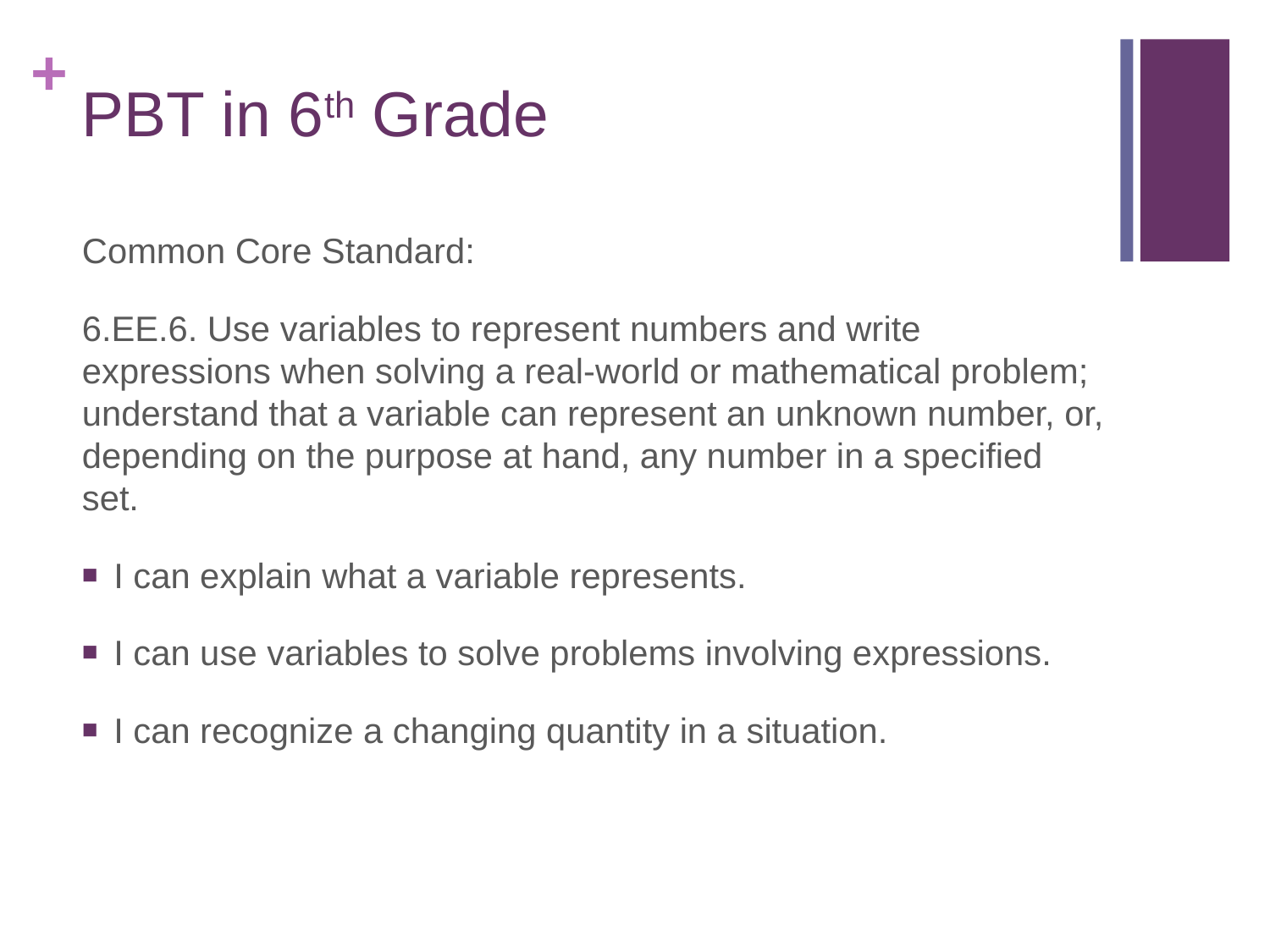

# PBT in 6th Grade
Common Core Standard:
6.EE.6. Use variables to represent numbers and write expressions when solving a real-world or mathematical problem; understand that a variable can represent an unknown number, or, depending on the purpose at hand, any number in a specified set.
I can explain what a variable represents.
I can use variables to solve problems involving expressions.
I can recognize a changing quantity in a situation.